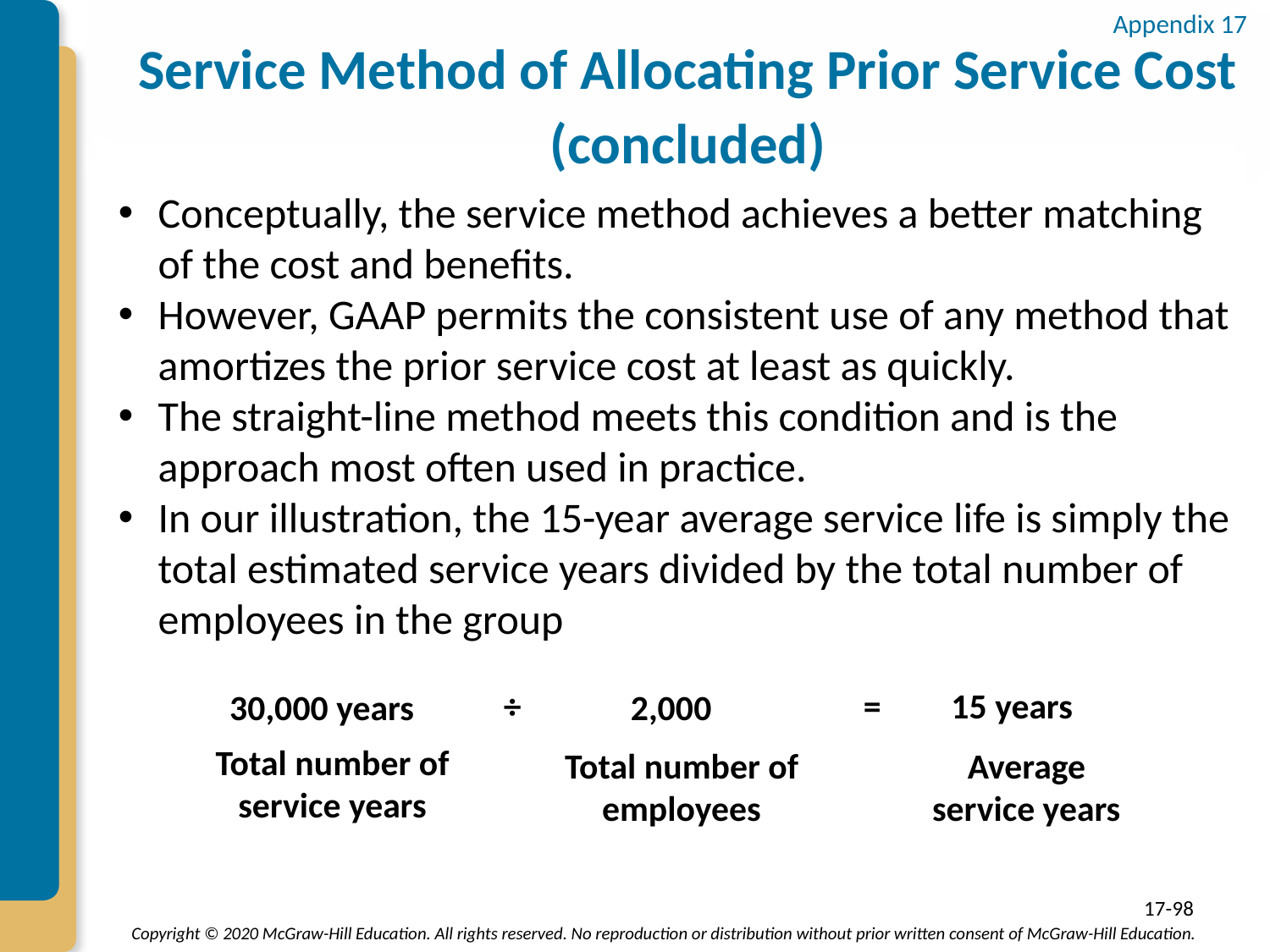

# Service Method of Allocating Prior Service Cost (concluded)
Appendix 17
Conceptually, the service method achieves a better matching of the cost and benefits.
However, GAAP permits the consistent use of any method that amortizes the prior service cost at least as quickly.
The straight-line method meets this condition and is the approach most often used in practice.
In our illustration, the 15-year average service life is simply the total estimated service years divided by the total number of employees in the group
÷
=
15 years
30,000 years
2,000
Total number of service years
Average service years
Total number of employees
17-98